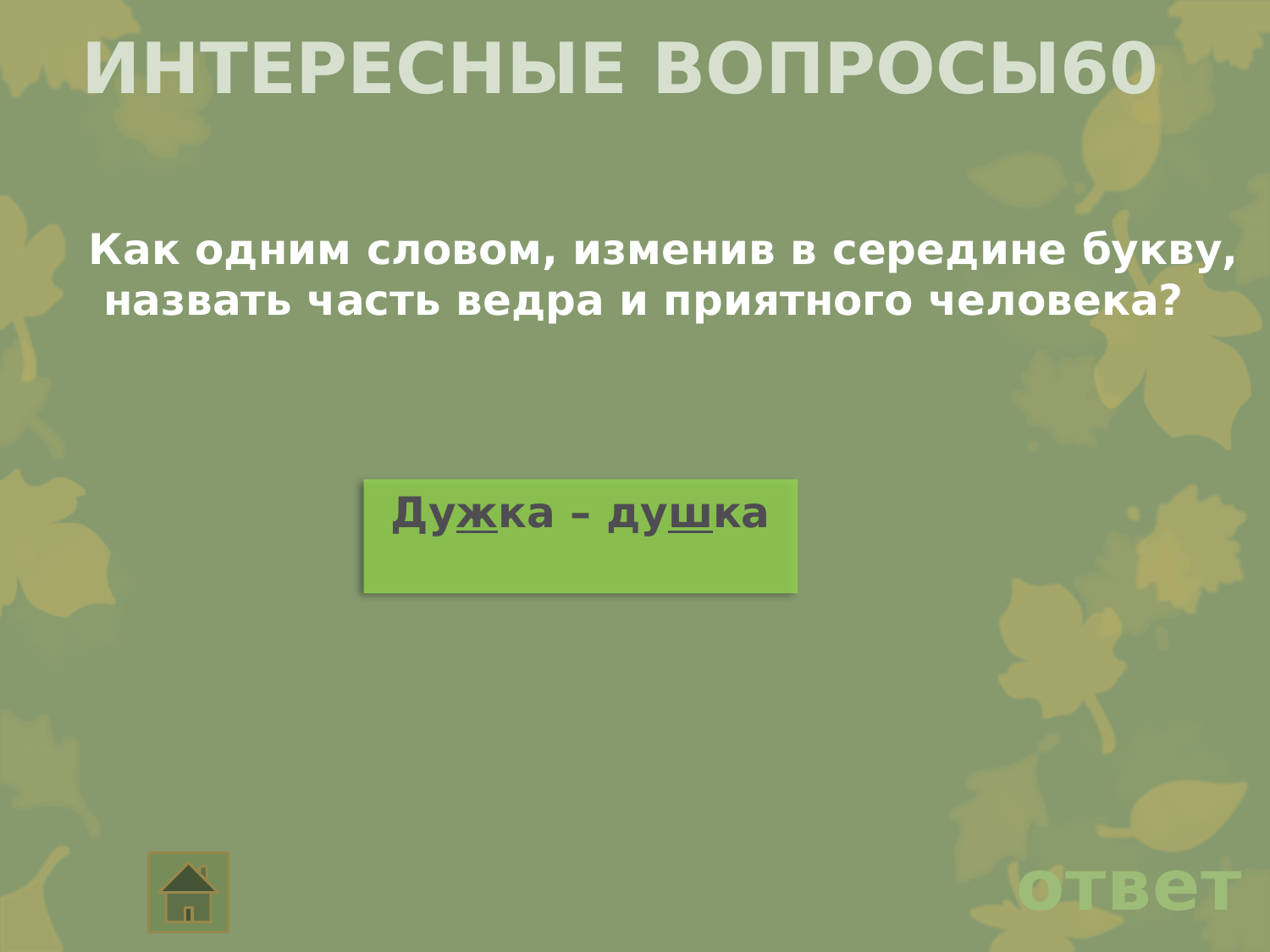

Интересные вопросы60
Как одним словом, изменив в середине букву,
 назвать часть ведра и приятного человека?
 Дужка – душка

ответ